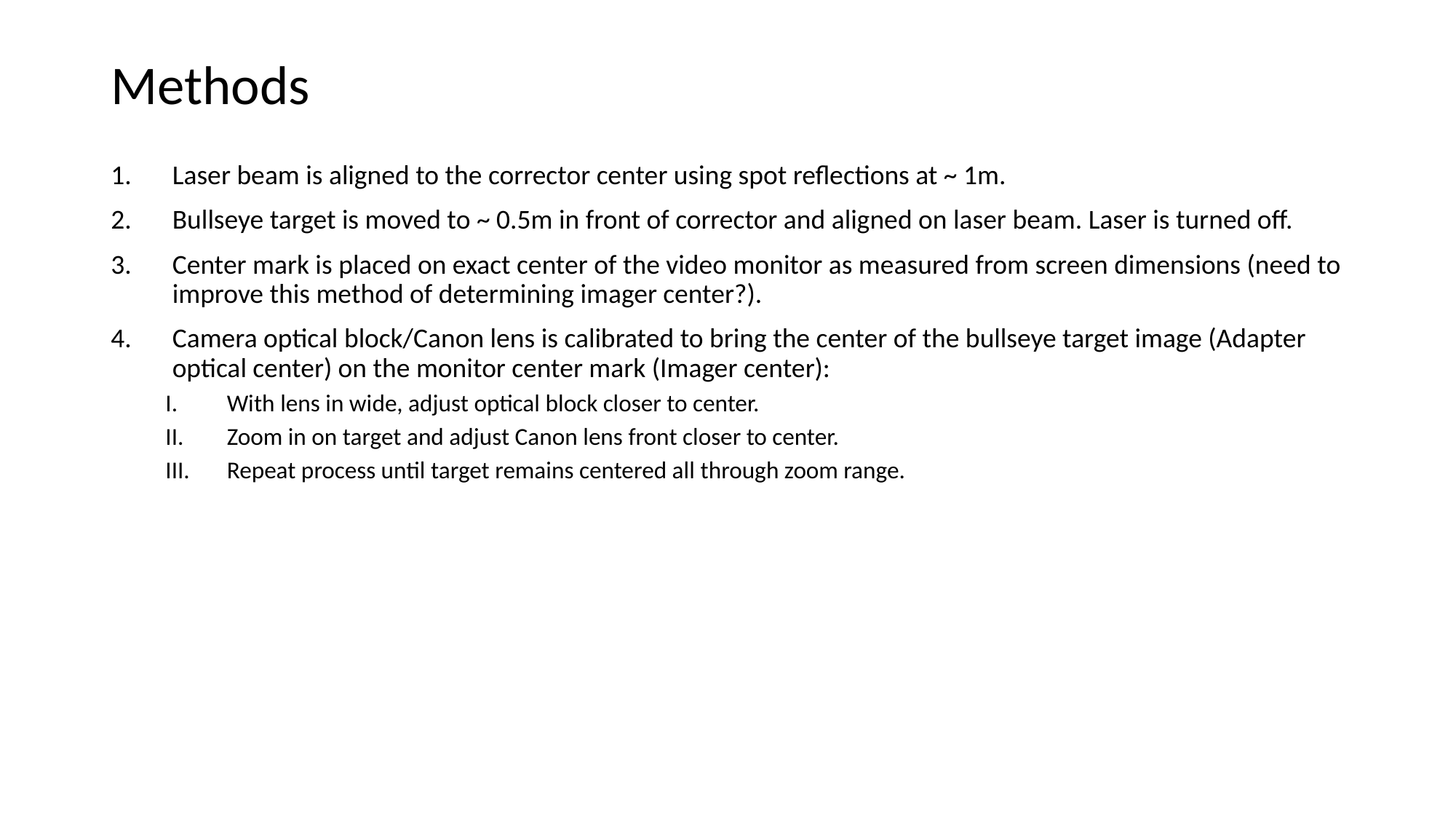

# Methods
Laser beam is aligned to the corrector center using spot reflections at ~ 1m.
Bullseye target is moved to ~ 0.5m in front of corrector and aligned on laser beam. Laser is turned off.
Center mark is placed on exact center of the video monitor as measured from screen dimensions (need to improve this method of determining imager center?).
Camera optical block/Canon lens is calibrated to bring the center of the bullseye target image (Adapter optical center) on the monitor center mark (Imager center):
With lens in wide, adjust optical block closer to center.
Zoom in on target and adjust Canon lens front closer to center.
Repeat process until target remains centered all through zoom range.